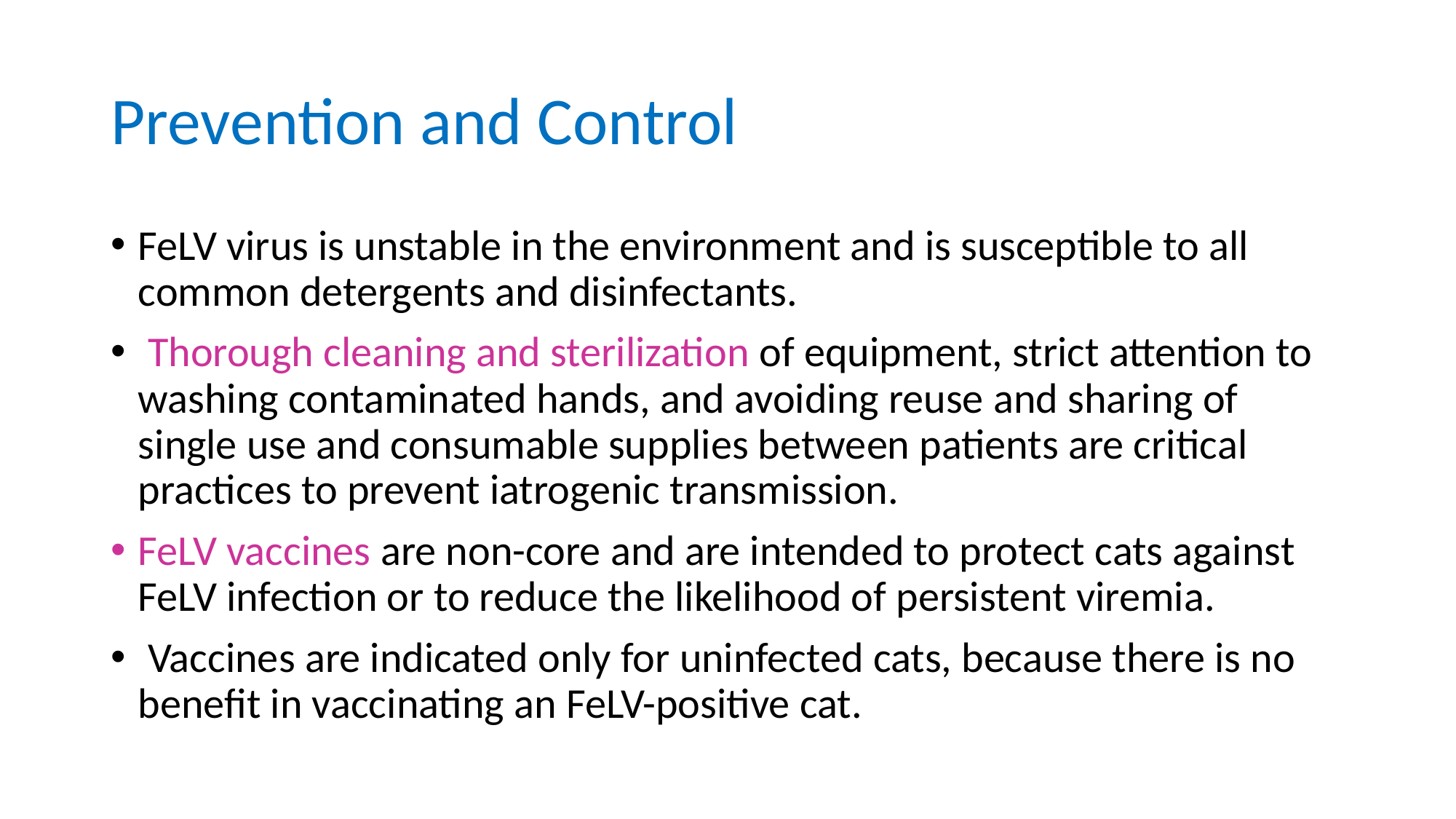

# Prevention and Control
FeLV virus is unstable in the environment and is susceptible to all common detergents and disinfectants.
 Thorough cleaning and sterilization of equipment, strict attention to washing contaminated hands, and avoiding reuse and sharing of single use and consumable supplies between patients are critical practices to prevent iatrogenic transmission.
FeLV vaccines are non-core and are intended to protect cats against FeLV infection or to reduce the likelihood of persistent viremia.
 Vaccines are indicated only for uninfected cats, because there is no benefit in vaccinating an FeLV-positive cat.